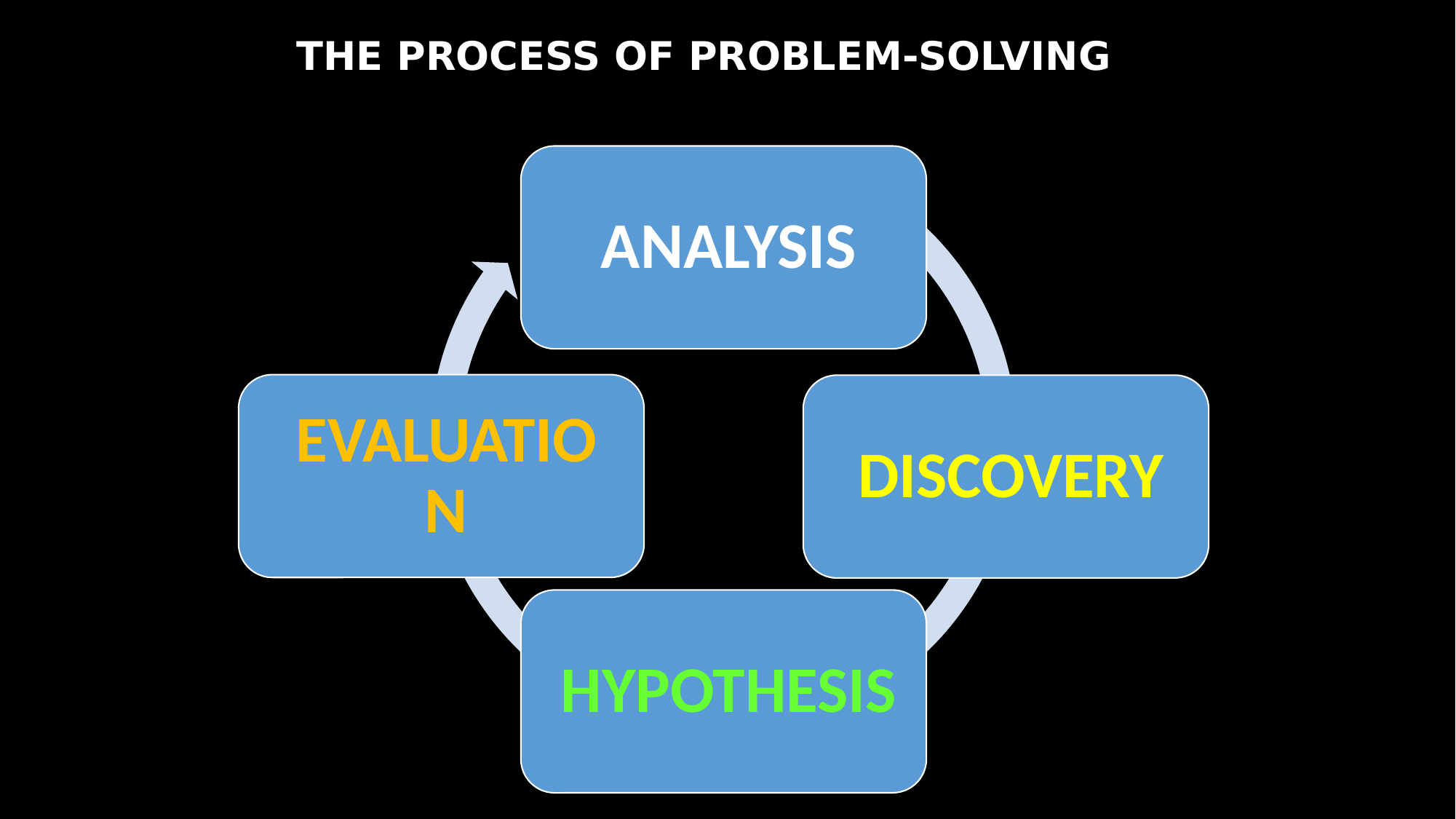

THE PROCESS OF PROBLEM-SOLVING
ANALYSIS
DISCOVERY
HYPOTHESIS
EVALUATION